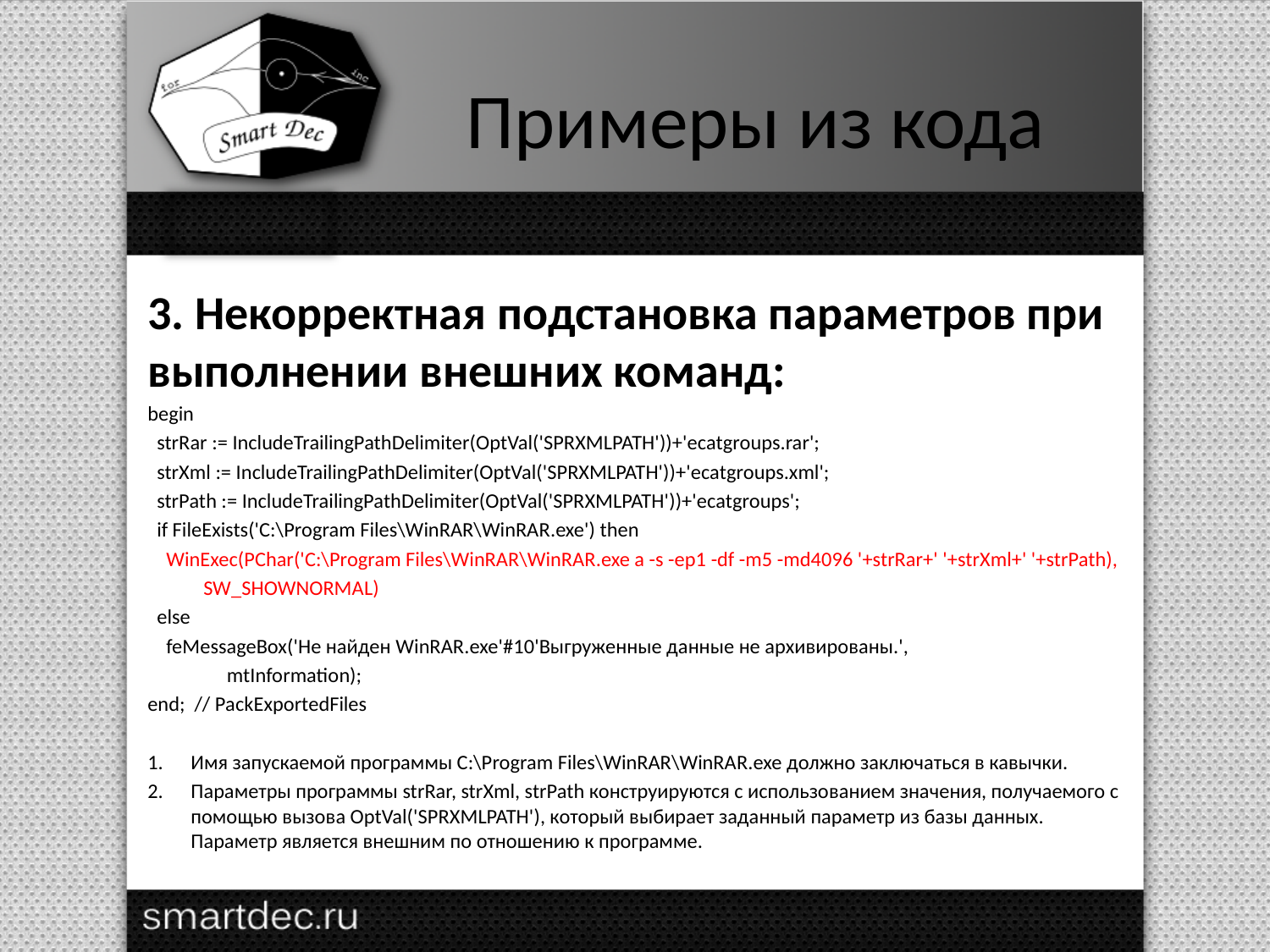

# Примеры из кода
3. Некорректная подстановка параметров при выполнении внешних команд:
begin
  strRar := IncludeTrailingPathDelimiter(OptVal('SPRXMLPATH'))+'ecatgroups.rar';
  strXml := IncludeTrailingPathDelimiter(OptVal('SPRXMLPATH'))+'ecatgroups.xml';
  strPath := IncludeTrailingPathDelimiter(OptVal('SPRXMLPATH'))+'ecatgroups';
  if FileExists('C:\Program Files\WinRAR\WinRAR.exe') then
    WinExec(PChar('C:\Program Files\WinRAR\WinRAR.exe a -s -ep1 -df -m5 -md4096 '+strRar+' '+strXml+' '+strPath),
            SW_SHOWNORMAL)
  else
    feMessageBox('Не найден WinRAR.exe'#10'Выгруженные данные не архивированы.',
                 mtInformation);
end;  // PackExportedFiles

Имя запускаемой программы C:\Program Files\WinRAR\WinRAR.exe должно заключаться в кавычки.
Параметры программы strRar, strXml, strPath конструируются с использованием значения, получаемого с помощью вызова OptVal('SPRXMLPATH'), который выбирает заданный параметр из базы данных. Параметр является внешним по отношению к программе.